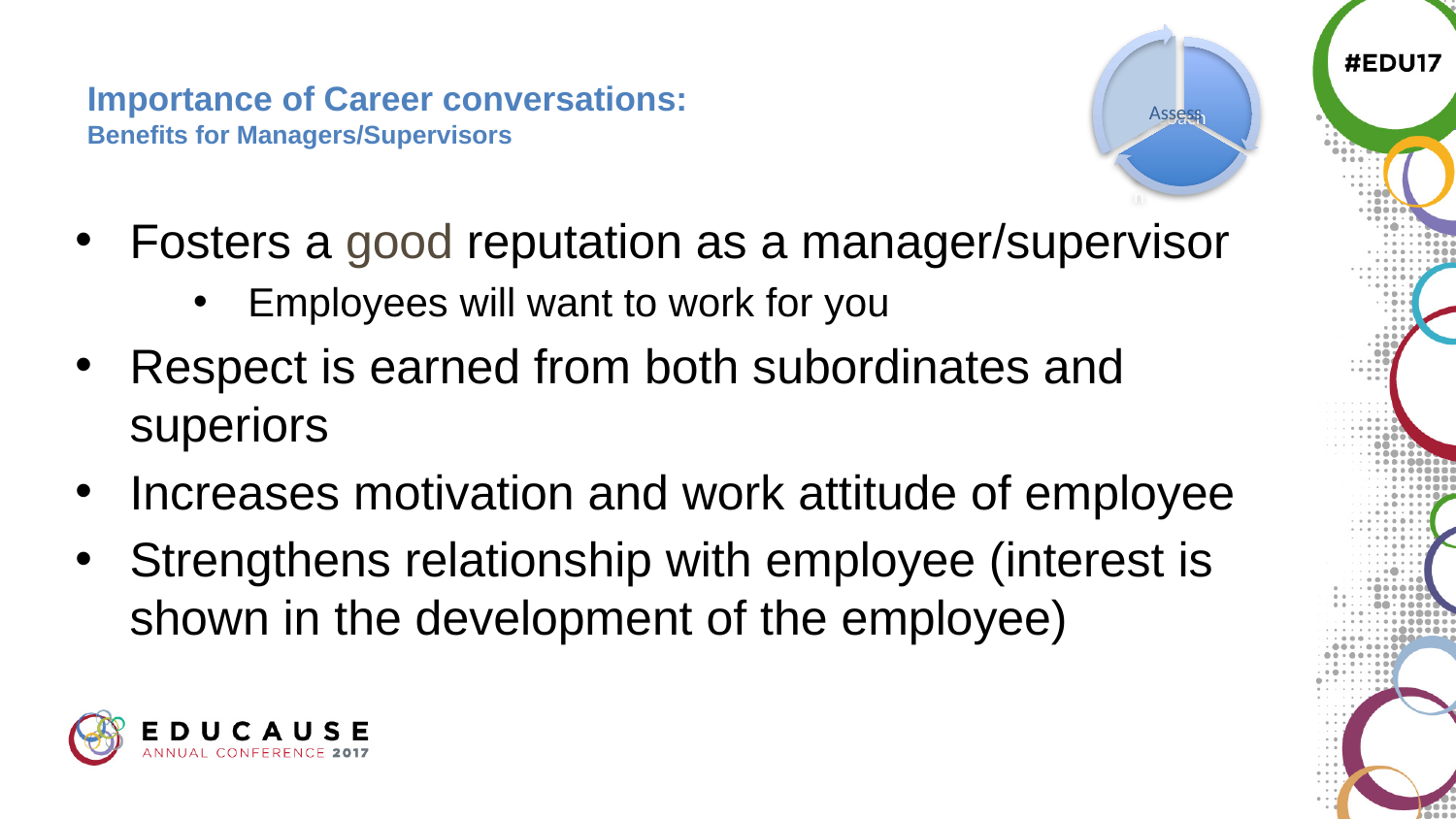

Plan
Coach
Assess
# Importance of Career conversations: Benefits for Managers/Supervisors
Fosters a good reputation as a manager/supervisor
Employees will want to work for you
Respect is earned from both subordinates and superiors
Increases motivation and work attitude of employee
Strengthens relationship with employee (interest is shown in the development of the employee)